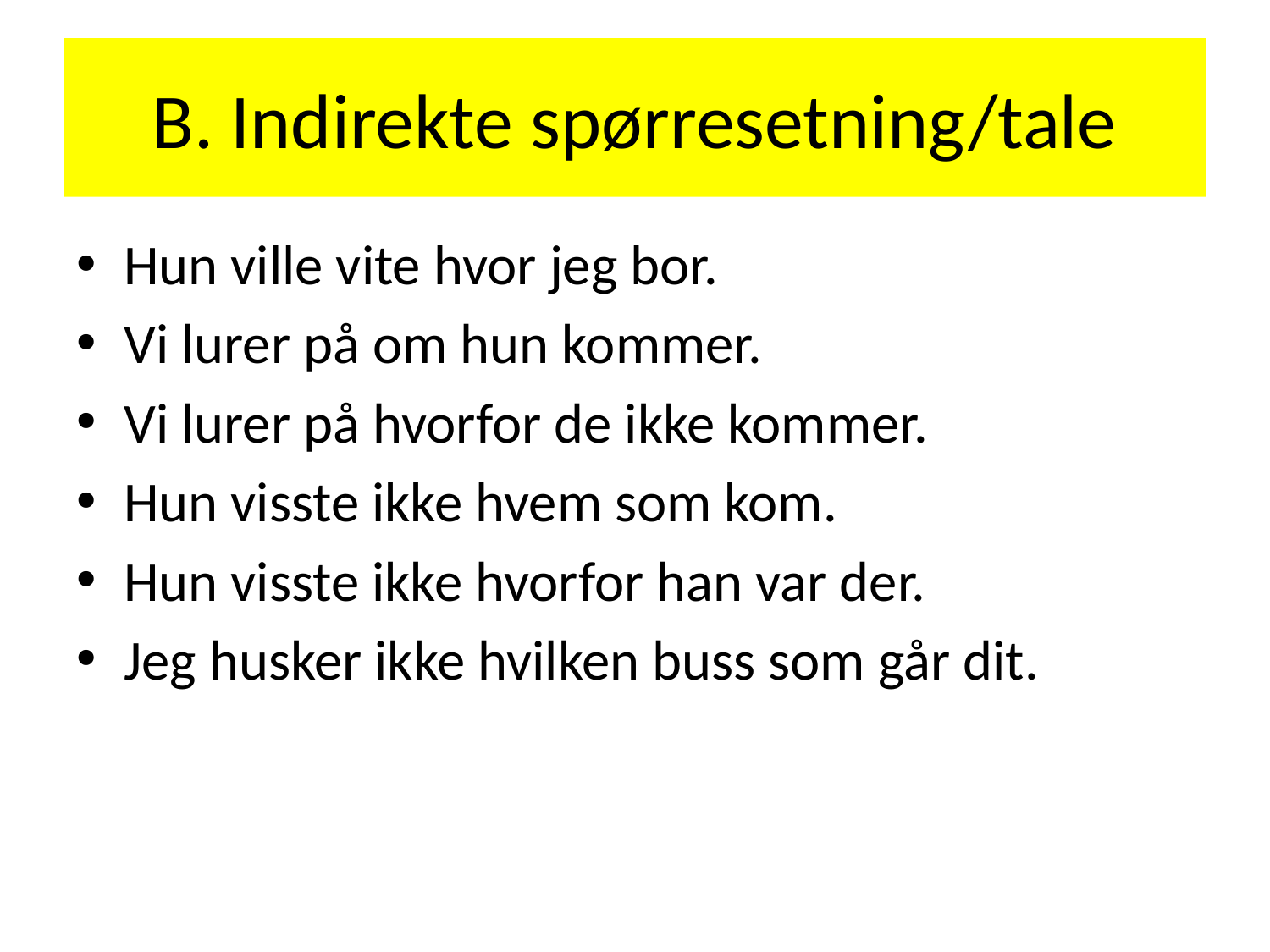

# B. Indirekte spørresetning/tale
Hun ville vite hvor jeg bor.
Vi lurer på om hun kommer.
Vi lurer på hvorfor de ikke kommer.
Hun visste ikke hvem som kom.
Hun visste ikke hvorfor han var der.
Jeg husker ikke hvilken buss som går dit.